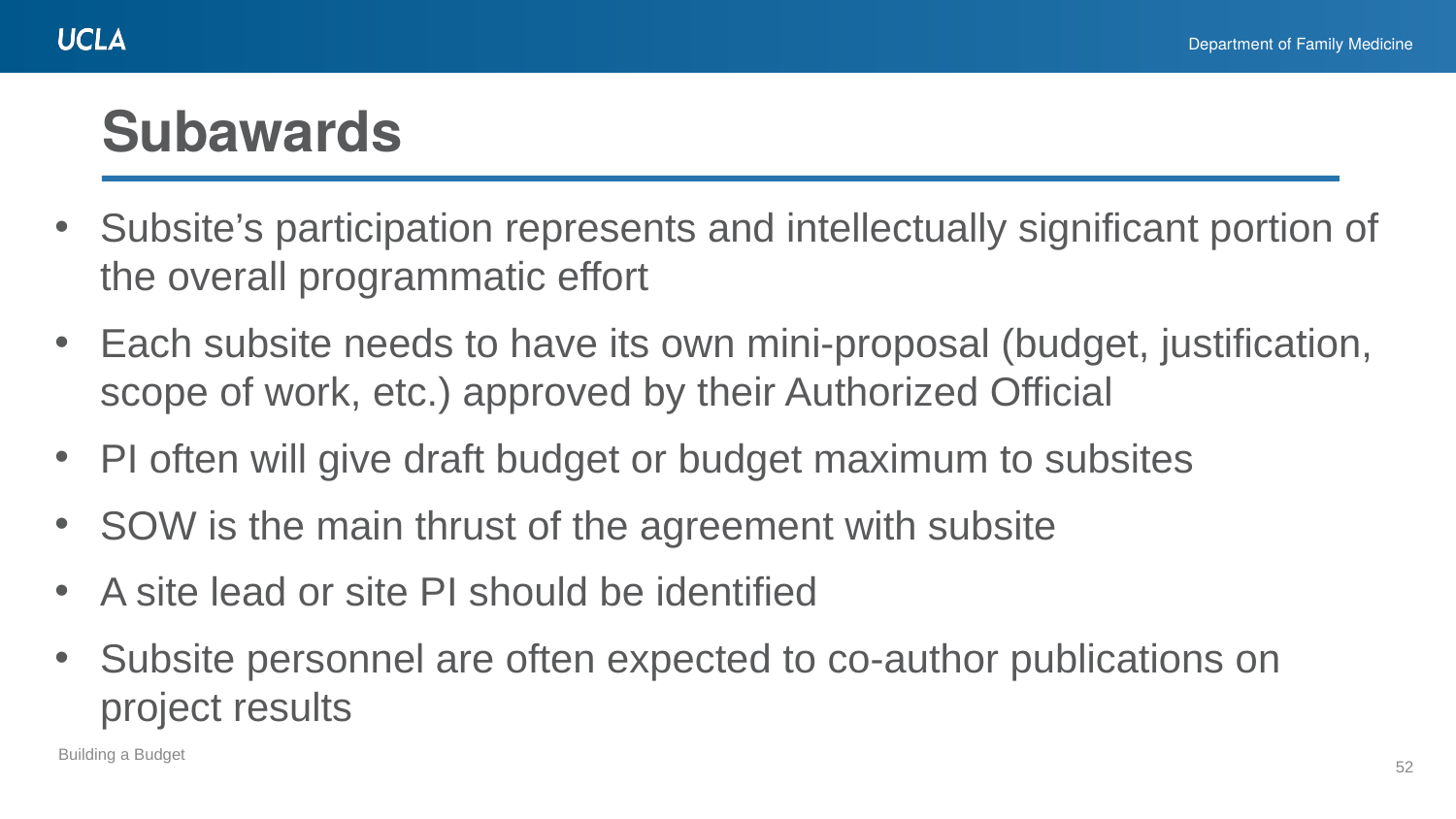

# Subawards
Subsite’s participation represents and intellectually significant portion of the overall programmatic effort
Each subsite needs to have its own mini-proposal (budget, justification, scope of work, etc.) approved by their Authorized Official
PI often will give draft budget or budget maximum to subsites
SOW is the main thrust of the agreement with subsite
A site lead or site PI should be identified
Subsite personnel are often expected to co-author publications on project results

52